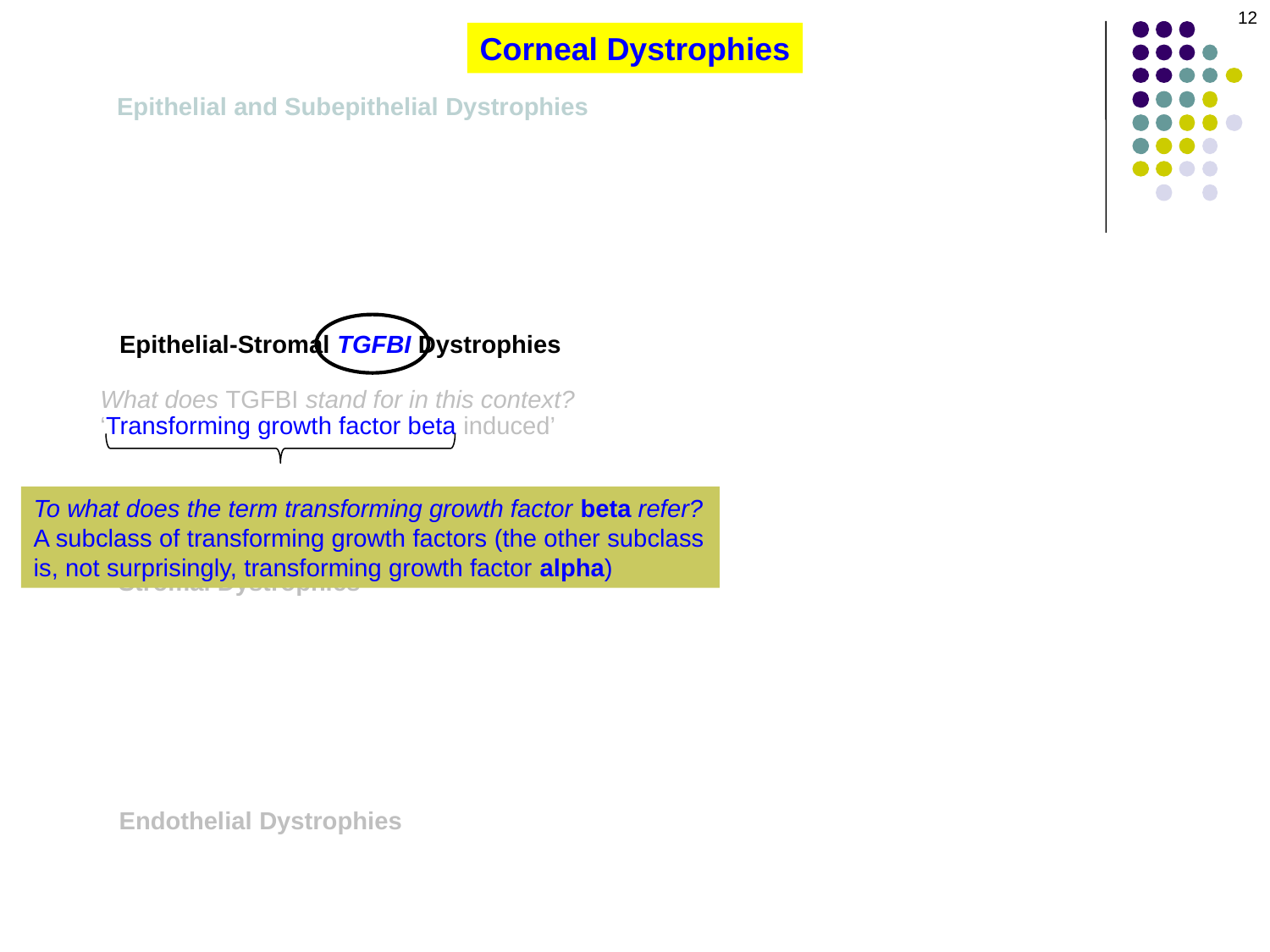

12
Corneal Dystrophies
Epithelial and Subepithelial Dystrophies

Epithelial-Stromal TGFBI Dystrophies
What does TGFBI stand for in this context?
‘Transforming growth factor beta induced’
To what does the term transforming growth factor beta refer?
A subclass of transforming growth factors (the other subclass is, not surprisingly, transforming growth factor alpha)
Stromal Dystrophies
Endothelial Dystrophies